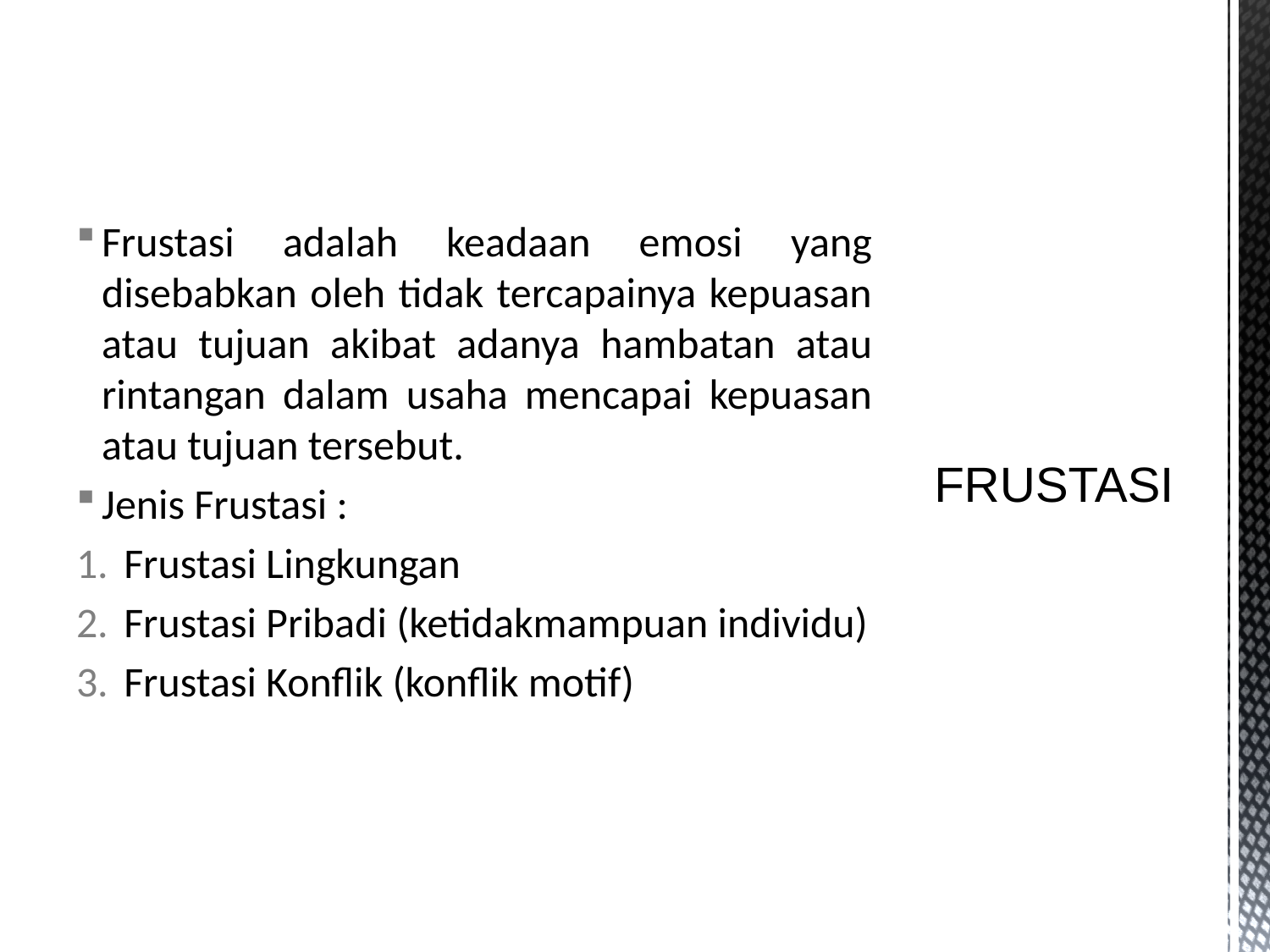

Frustasi adalah keadaan emosi yang disebabkan oleh tidak tercapainya kepuasan atau tujuan akibat adanya hambatan atau rintangan dalam usaha mencapai kepuasan atau tujuan tersebut.
Jenis Frustasi :
Frustasi Lingkungan
Frustasi Pribadi (ketidakmampuan individu)
Frustasi Konflik (konflik motif)
# FRUSTASI